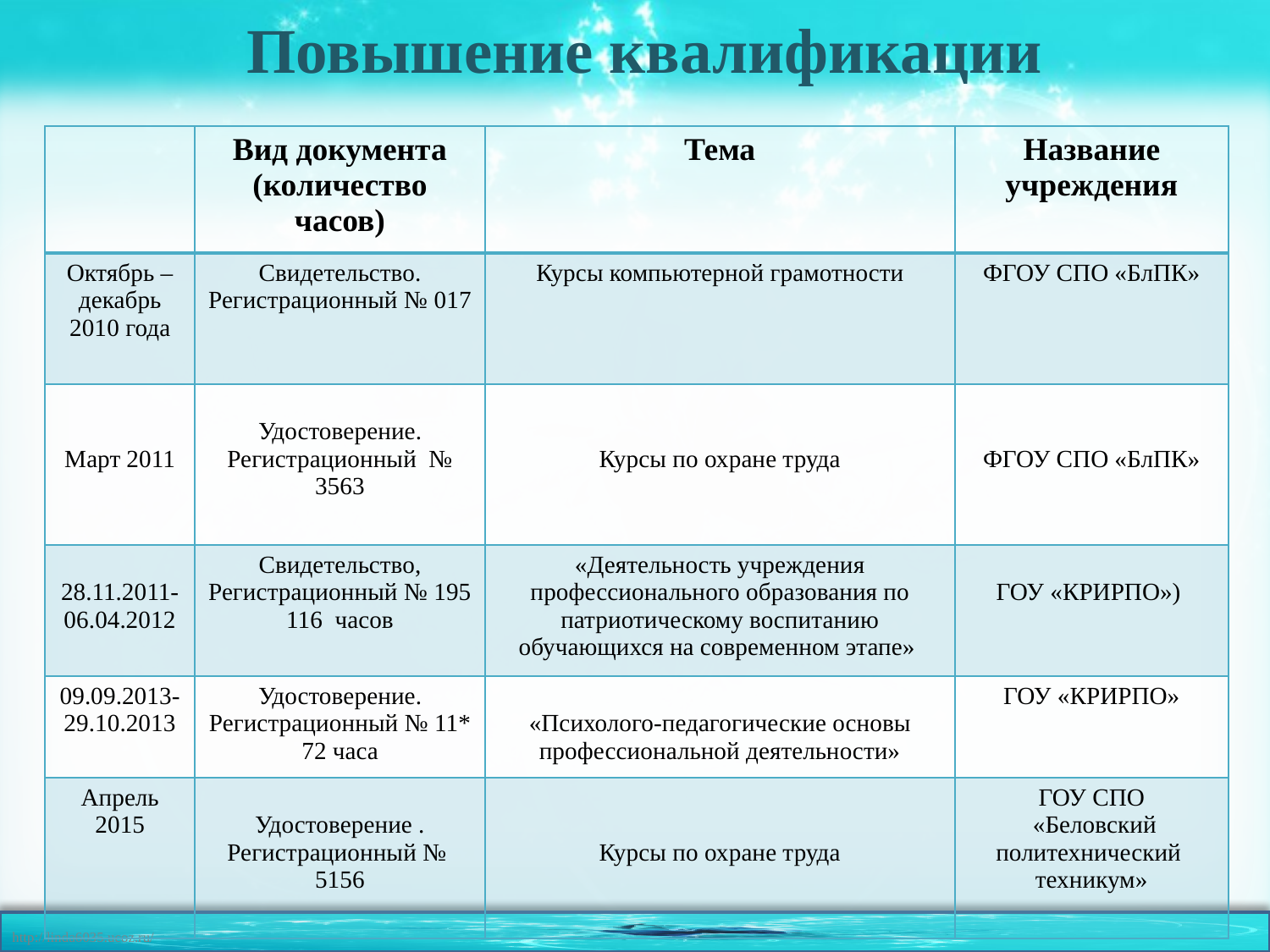

Повышение квалификации
#
|  | Вид документа (количество часов) | Тема | Название учреждения |
| --- | --- | --- | --- |
| Октябрь – декабрь 2010 года | Свидетельство. Регистрационный № 017 | Курсы компьютерной грамотности | ФГОУ СПО «БлПК» |
| Март 2011 | Удостоверение. Регистрационный № 3563 | Курсы по охране труда | ФГОУ СПО «БлПК» |
| 28.11.2011- 06.04.2012 | Свидетельство, Регистрационный № 195 116 часов | «Деятельность учреждения профессионального образования по патриотическому воспитанию обучающихся на современном этапе» | ГОУ «КРИРПО») |
| 09.09.2013- 29.10.2013 | Удостоверение. Регистрационный № 11\* 72 часа | «Психолого-педагогические основы профессиональной деятельности» | ГОУ «КРИРПО» |
| Апрель 2015 | Удостоверение . Регистрационный № 5156 | Курсы по охране труда | ГОУ СПО «Беловский политехнический техникум» |